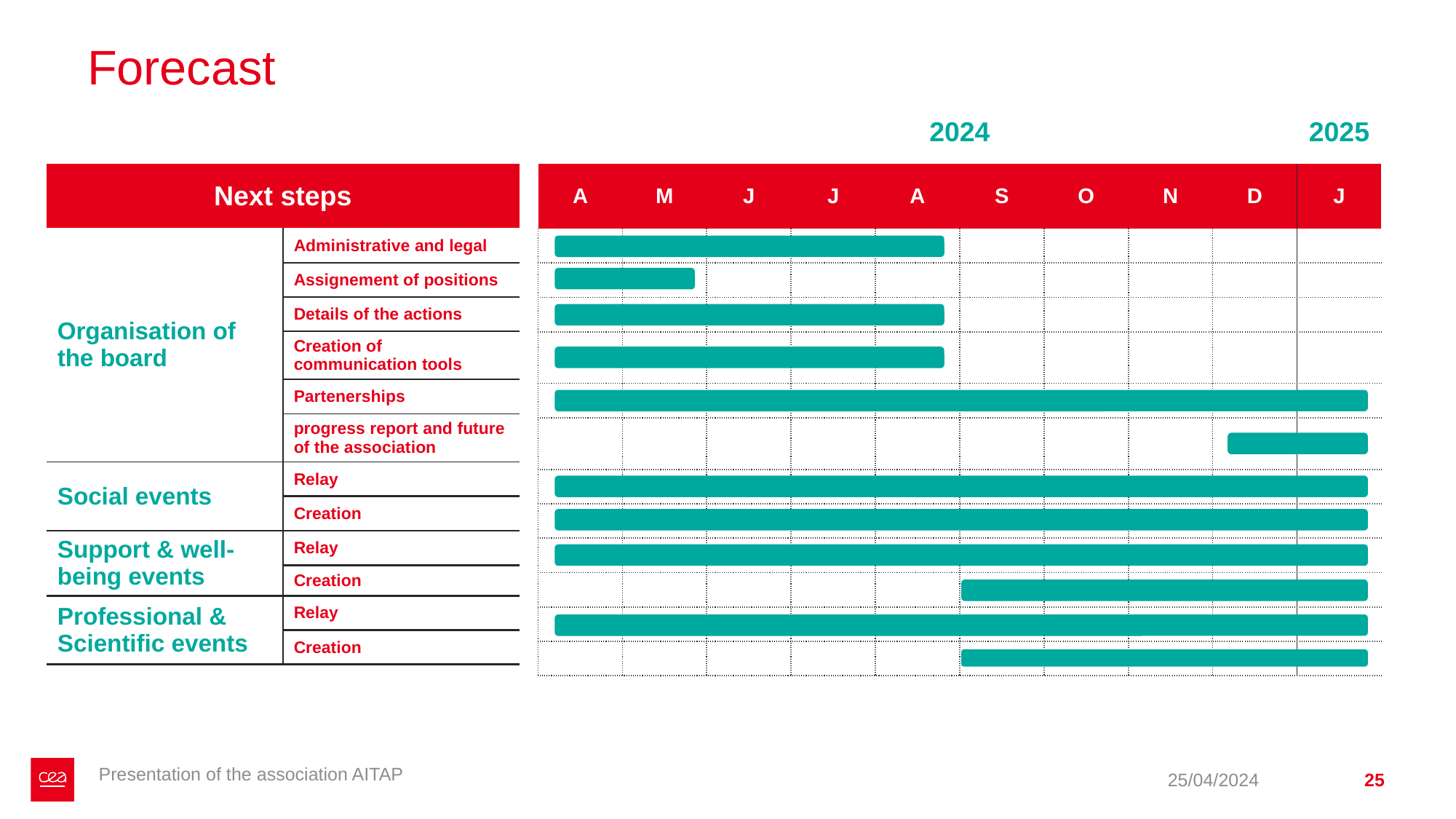

# Forecast
|  | 2024 |  |  |  |  |  |  |  | 2025 |
| --- | --- | --- | --- | --- | --- | --- | --- | --- | --- |
| A | M | J | J | A | S | O | N | D | J |
|  |  |  |  |  |  |  |  |  |  |
|  |  |  |  |  |  |  |  |  |  |
|  |  |  |  |  |  |  |  |  |  |
|  |  |  |  |  |  |  |  |  |  |
|  |  |  |  |  |  |  |  |  |  |
|  |  |  |  |  |  |  |  |  |  |
|  |  |  |  |  |  |  |  |  |  |
|  |  |  |  |  |  |  |  |  |  |
|  |  |  |  |  |  |  |  |  |  |
|  |  |  |  |  |  |  |  |  |  |
|  |  |  |  |  |  |  |  |  |  |
|  |  |  |  |  |  |  |  |  |  |
| Next steps |  |
| --- | --- |
| Organisation of the board | Administrative and legal |
|  | Assignement of positions |
|  | Details of the actions |
|  | Creation of communication tools |
|  | Partenerships |
|  | progress report and future of the association |
| Social events | Relay |
|  | Creation |
| Support & well-being events | Relay |
|  | Creation |
| Professional & Scientific events | Relay |
|  | Creation |

Presentation of the association AITAP
25/04/2024
25